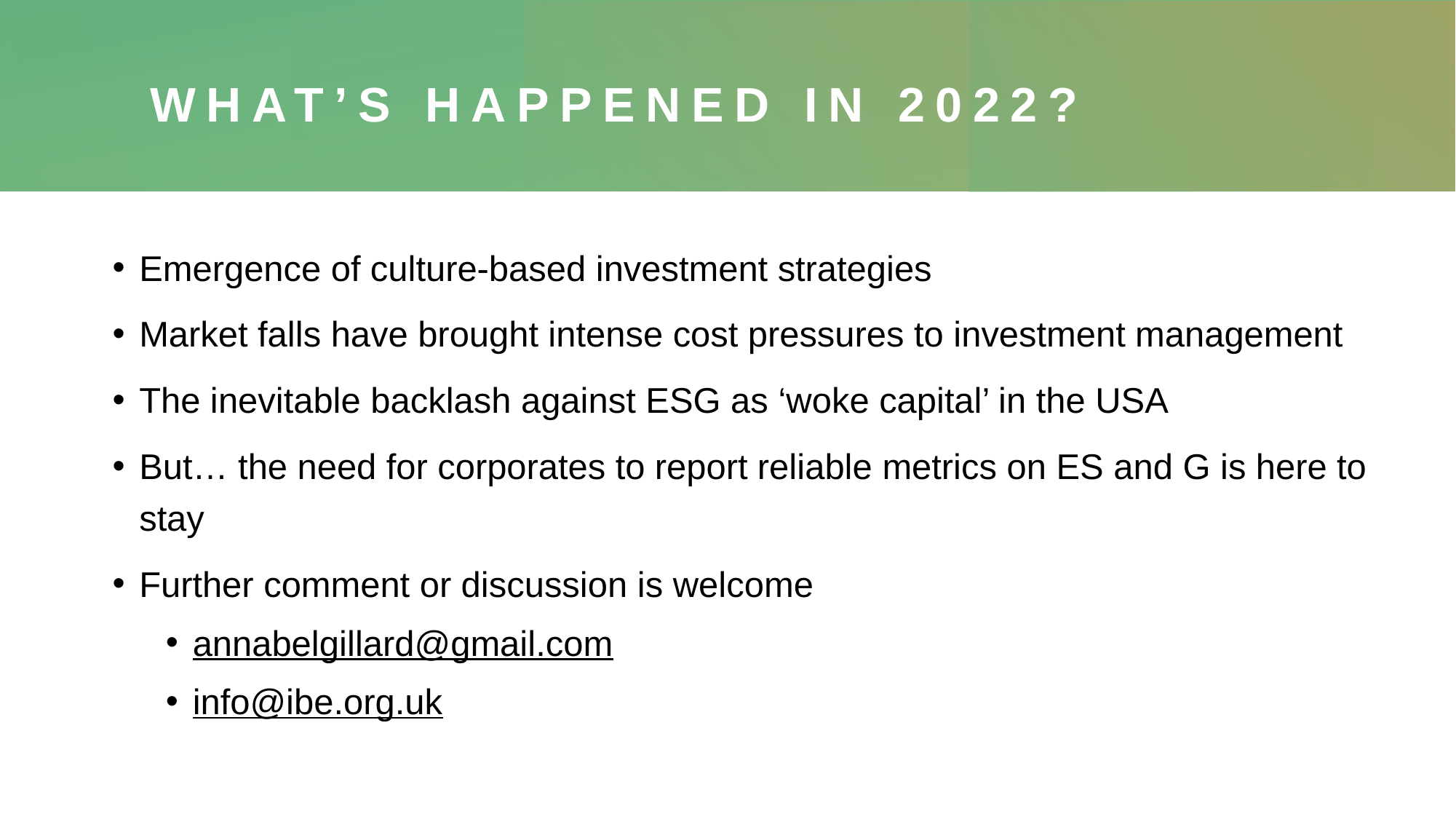

# What’s happened in 2022?
Emergence of culture-based investment strategies
Market falls have brought intense cost pressures to investment management
The inevitable backlash against ESG as ‘woke capital’ in the USA
But… the need for corporates to report reliable metrics on ES and G is here to stay
Further comment or discussion is welcome
annabelgillard@gmail.com
info@ibe.org.uk